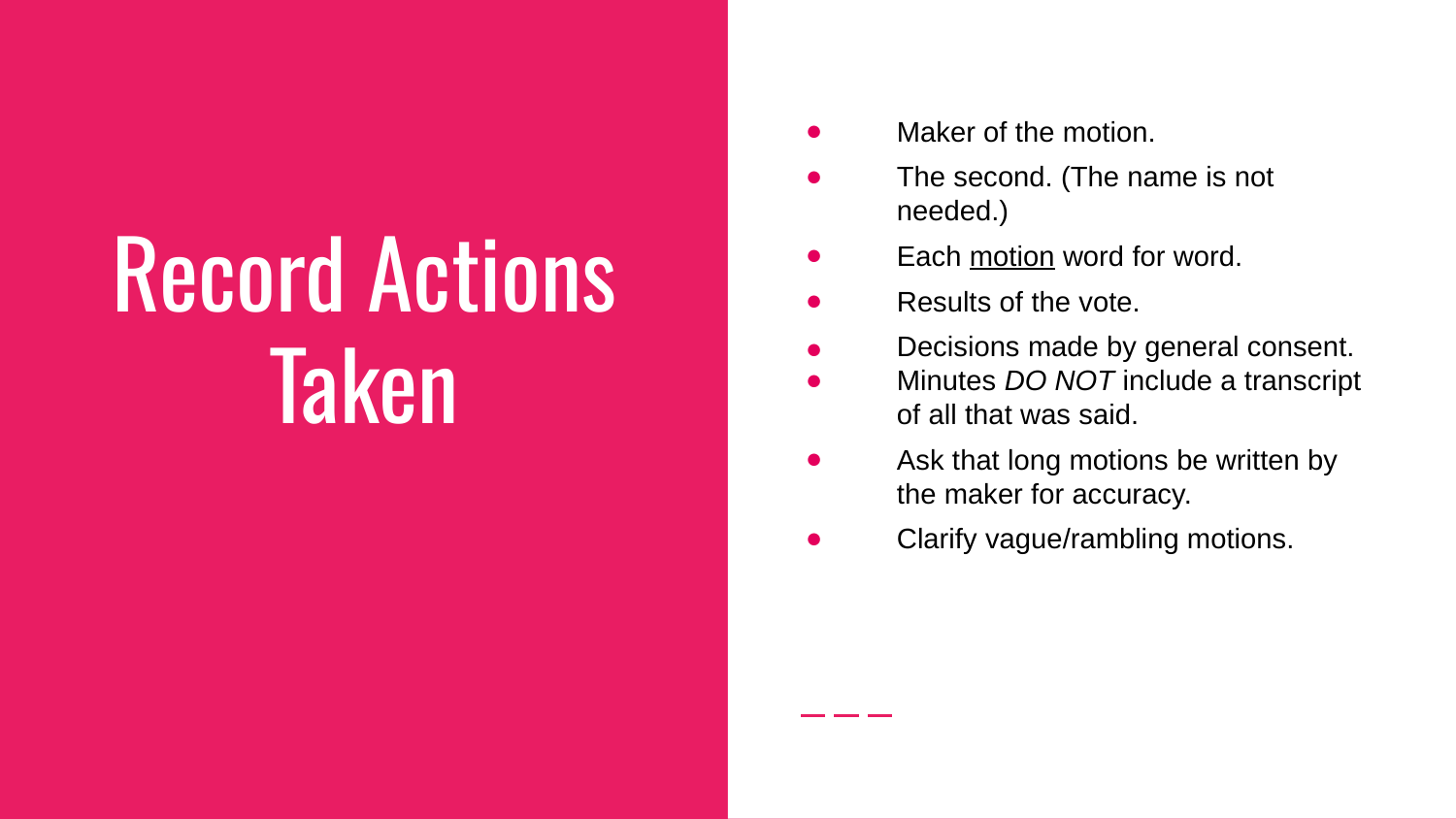

Maker of the motion.
The second. (The name is not needed.)
Each motion word for word.
Results of the vote.
Decisions made by general consent.
Minutes DO NOT include a transcript of all that was said.
Ask that long motions be written by the maker for accuracy.
Clarify vague/rambling motions.
# Record Actions Taken